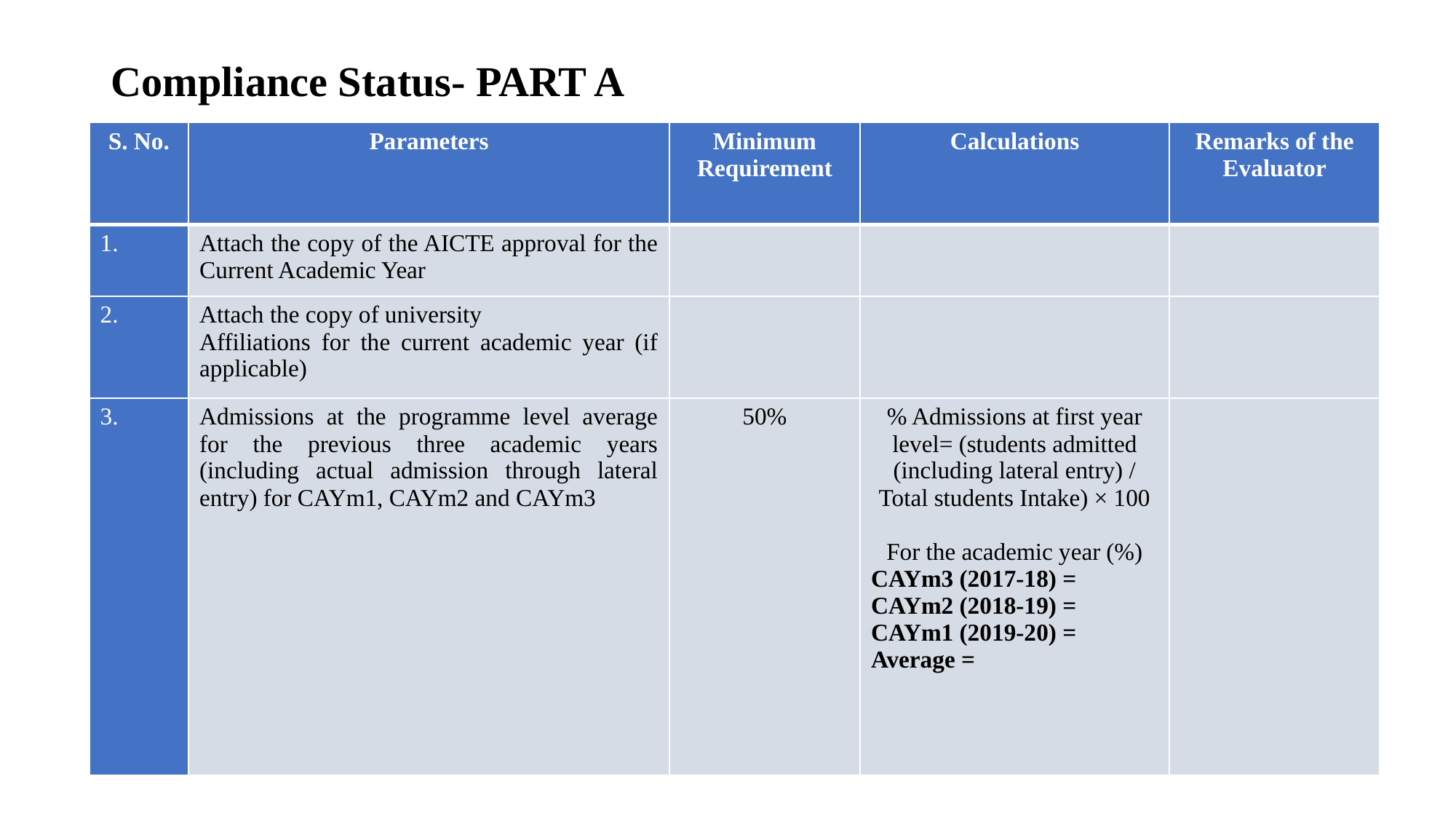

# Compliance Status- PART A
| S. No. | Parameters | Minimum Requirement | Calculations | Remarks of the Evaluator |
| --- | --- | --- | --- | --- |
| 1. | Attach the copy of the AICTE approval for the Current Academic Year |  |  |  |
| 2. | Attach the copy of university Affiliations for the current academic year (if applicable) |  |  |  |
| 3. | Admissions at the programme level average for the previous three academic years (including actual admission through lateral entry) for CAYm1, CAYm2 and CAYm3 | 50% | % Admissions at first year level= (students admitted (including lateral entry) / Total students Intake) × 100 For the academic year (%) CAYm3 (2017-18) = CAYm2 (2018-19) = CAYm1 (2019-20) = Average = |  |